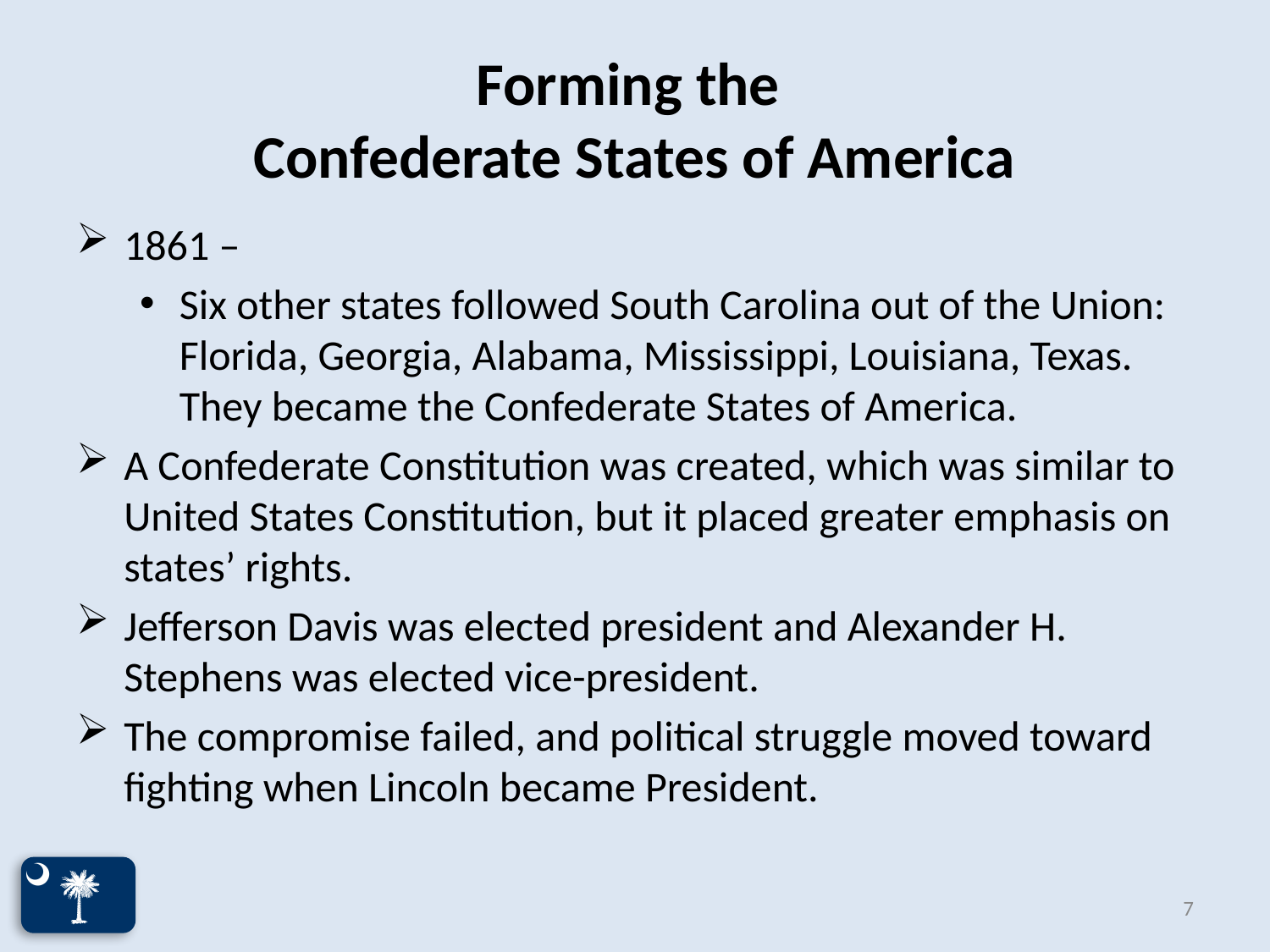

# Forming the Confederate States of America
1861 –
Six other states followed South Carolina out of the Union: Florida, Georgia, Alabama, Mississippi, Louisiana, Texas. They became the Confederate States of America.
A Confederate Constitution was created, which was similar to United States Constitution, but it placed greater emphasis on states’ rights.
Jefferson Davis was elected president and Alexander H. Stephens was elected vice-president.
The compromise failed, and political struggle moved toward fighting when Lincoln became President.

7